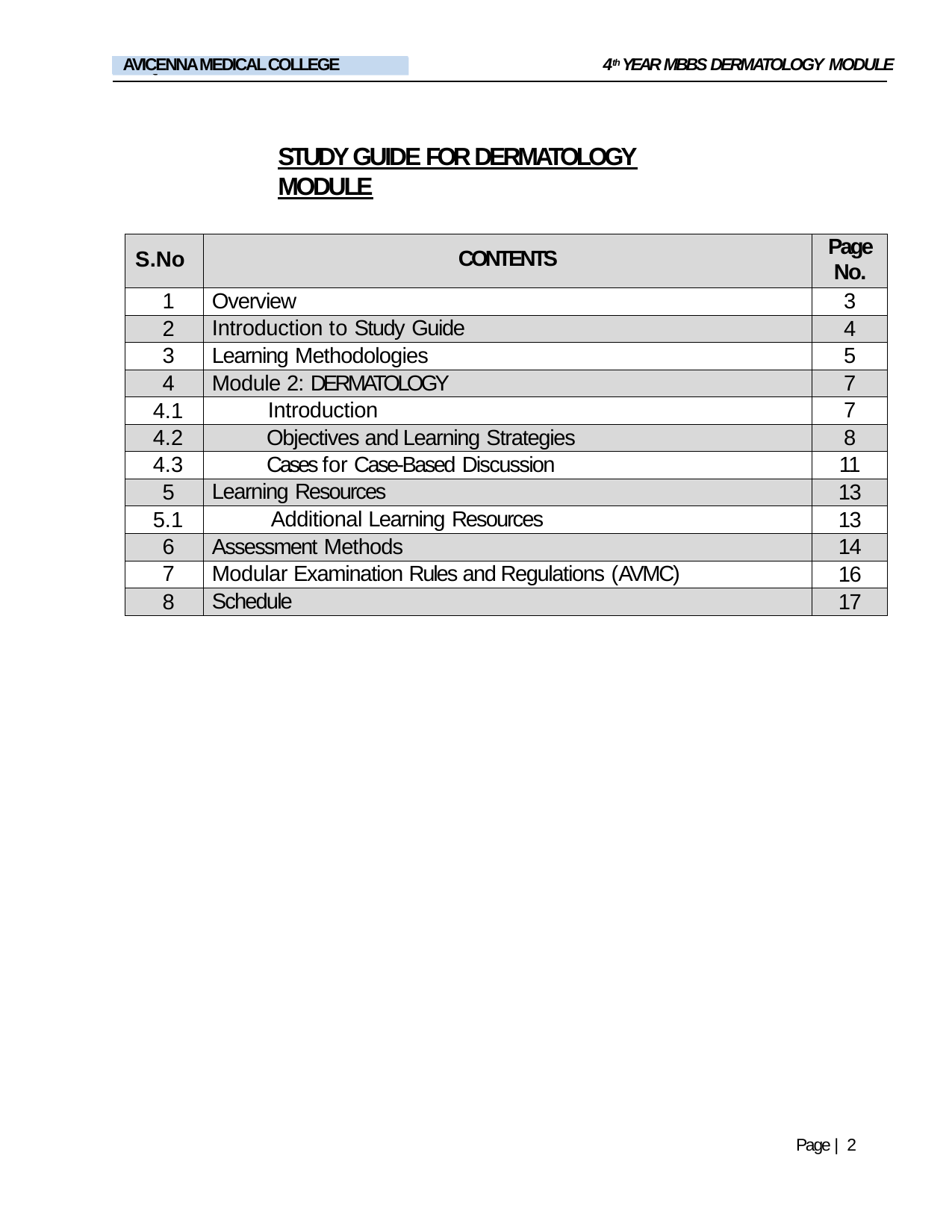

4th YEAR MBBS DERMATOLOGY MODULE
AVICENNA MEDICAL COLLEGE
LIAQUAT NATIONAL MEDICAL COLLEGE
STUDY GUIDE FOR DERMATOLOGY MODULE
| S.No | CONTENTS | Page No. |
| --- | --- | --- |
| 1 | Overview | 3 |
| 2 | Introduction to Study Guide | 4 |
| 3 | Learning Methodologies | 5 |
| 4 | Module 2: DERMATOLOGY | 7 |
| 4.1 | Introduction | 7 |
| 4.2 | Objectives and Learning Strategies | 8 |
| 4.3 | Cases for Case-Based Discussion | 11 |
| 5 | Learning Resources | 13 |
| 5.1 | Additional Learning Resources | 13 |
| 6 | Assessment Methods | 14 |
| 7 | Modular Examination Rules and Regulations (AVMC) | 16 |
| 8 | Schedule | 17 |
Page | 2